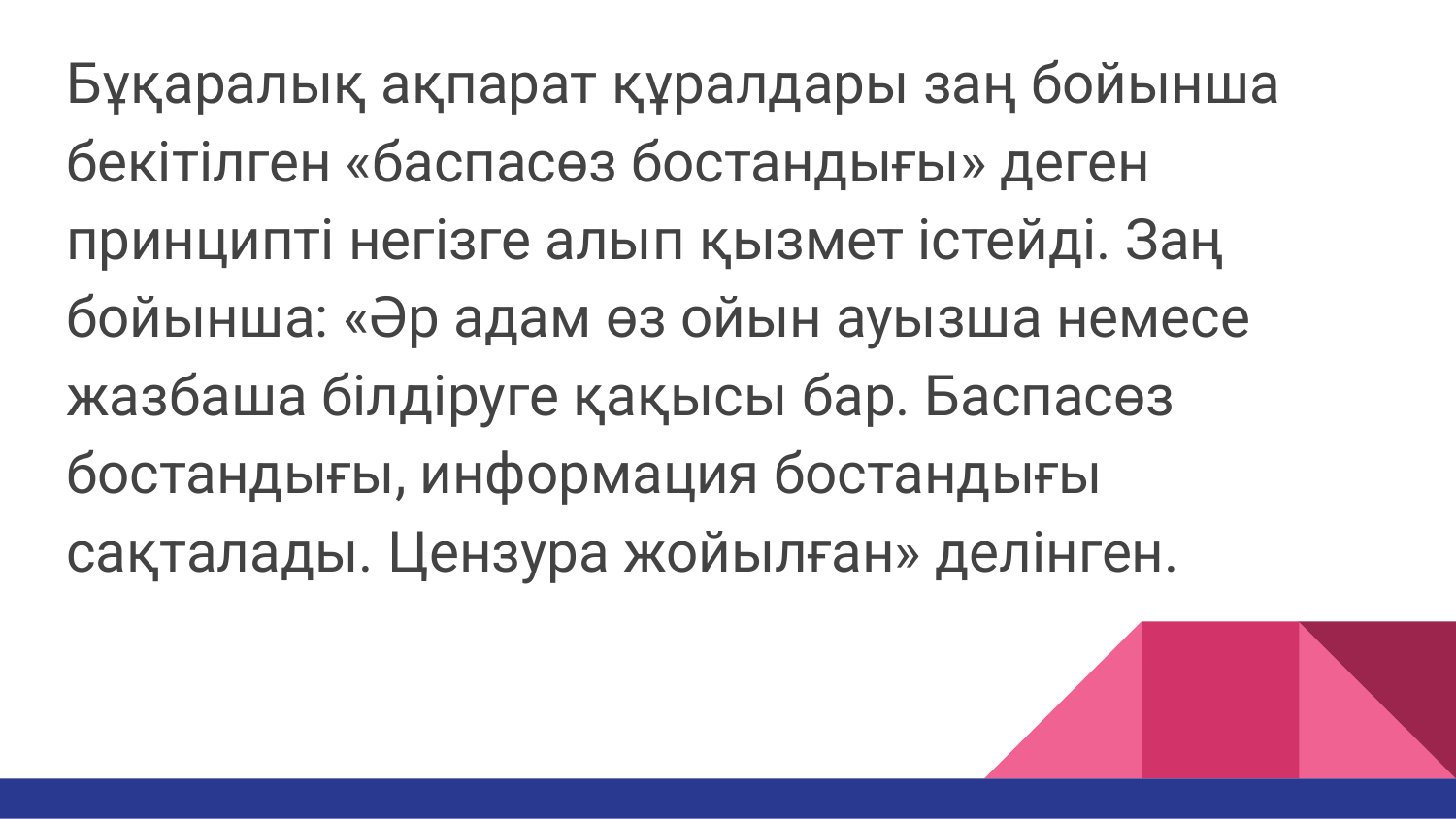

Бұқаралық ақпарат құралдары заң бойынша бекітілген «баспасөз бостандығы» деген принципті негізге алып қызмет істейді. Заң бойынша: «Әр адам өз ойын ауызша немесе жазбаша білдіруге қақысы бар. Баспасөз бостандығы, информация бостандығы сақталады. Цензура жойылған» делінген.